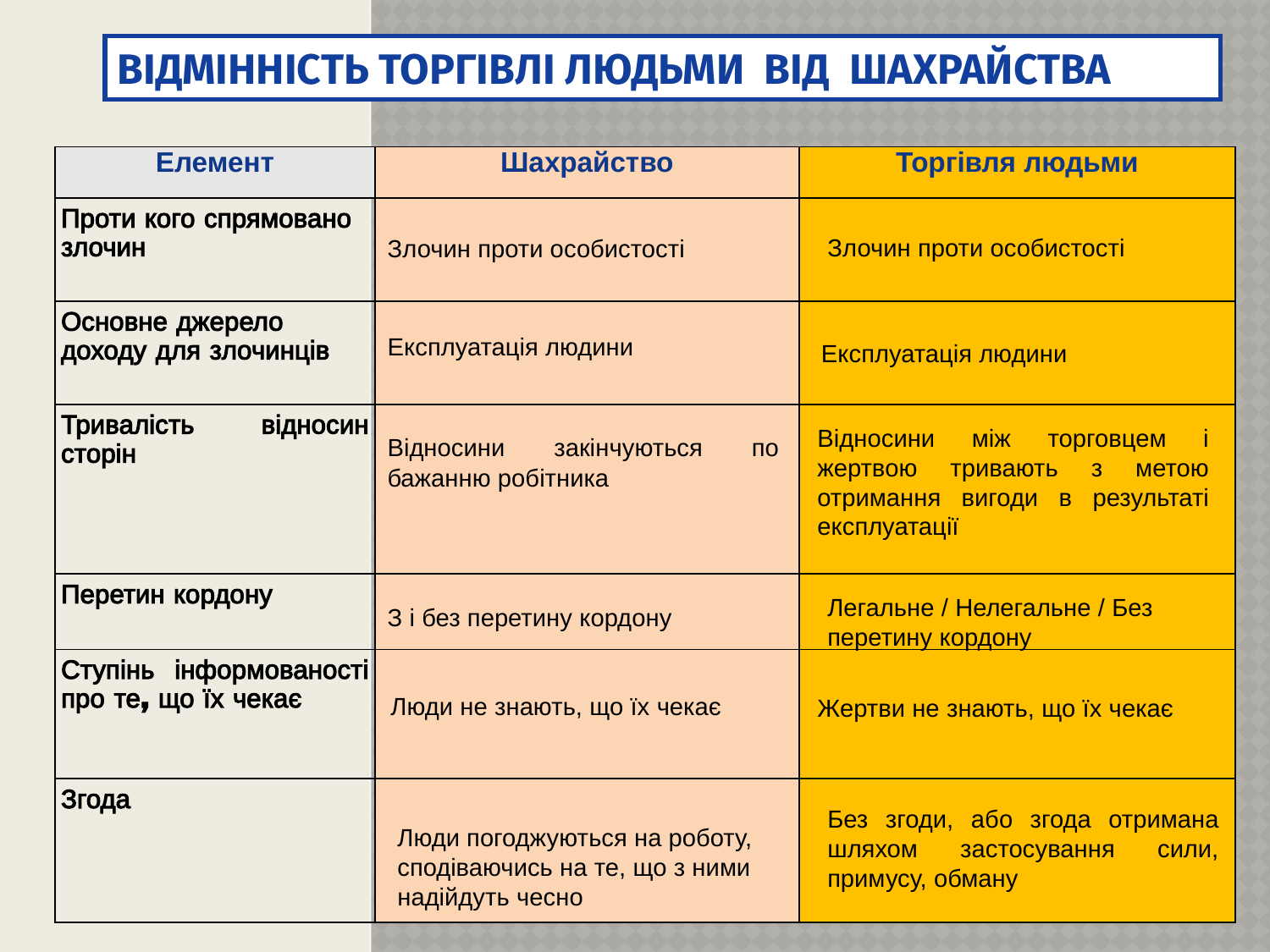

Відмінність торгівлі людьми  від  шахрайства
| Елемент | Шахрайство | Торгівля людьми |
| --- | --- | --- |
| Проти кого спрямовано злочин |  |  |
| Основне джерело доходу для злочинців |  |  |
| Тривалість відносин сторін |  |  |
| Перетин кордону |  |  |
| Ступінь інформованості про те, що їх чекає |  |  |
| Згода |  |  |
Злочин проти особистості
Злочин проти особистості
Експлуатація людини
Експлуатація людини
Відносини між торговцем і жертвою тривають з метою отримання вигоди в результаті експлуатації

Відносини закінчуються по бажанню робітника

Легальне / Нелегальне / Без перетину кордону
З і без перетину кордону
Люди не знають, що їх чекає
Жертви не знають, що їх чекає
Без згоди, або згода отримана шляхом застосування сили, примусу, обману

Люди погоджуються на роботу, сподіваючись на те, що з ними надійдуть чесно